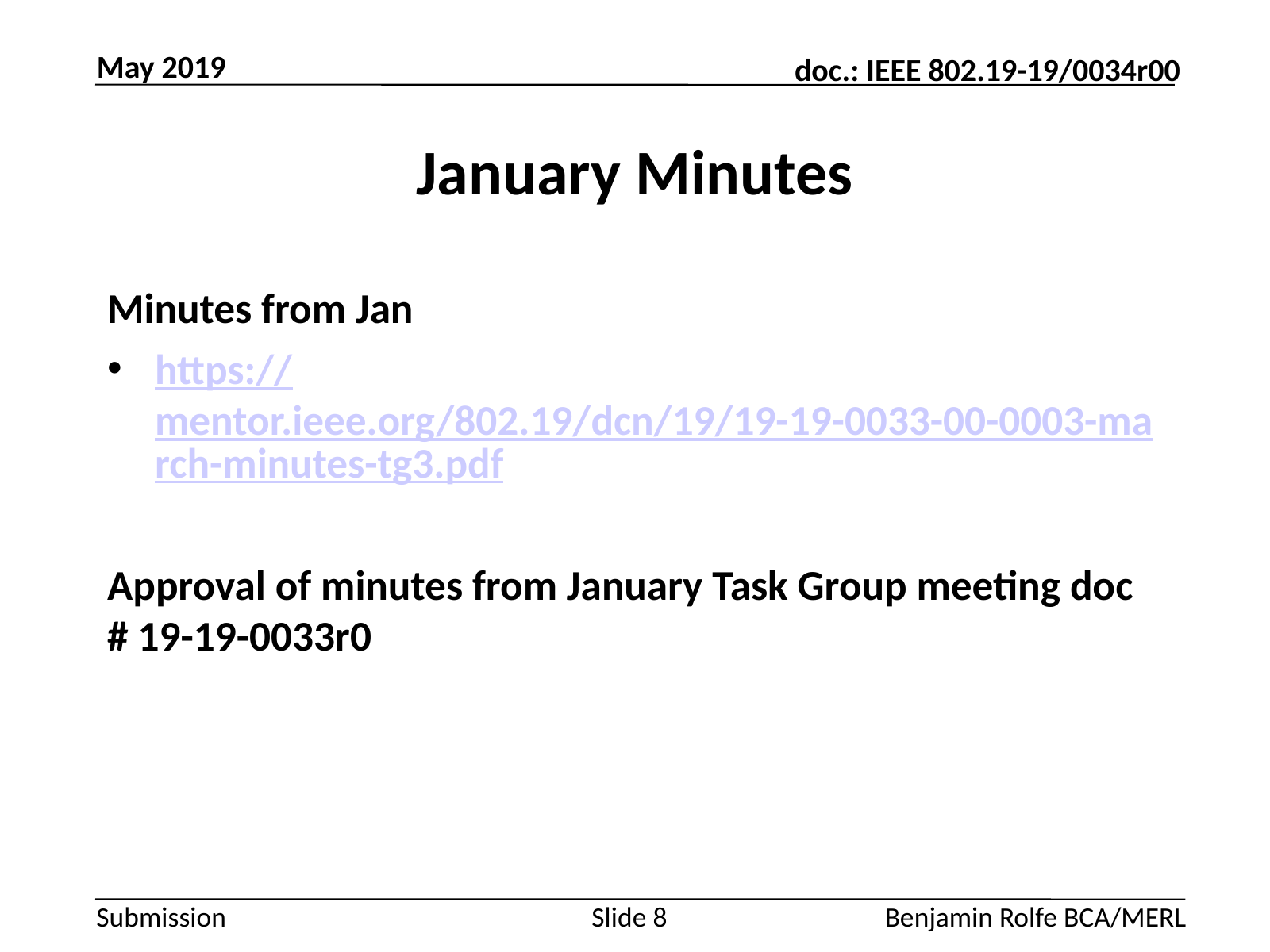

May 2019
# January Minutes
Minutes from Jan
https://mentor.ieee.org/802.19/dcn/19/19-19-0033-00-0003-march-minutes-tg3.pdf

Approval of minutes from January Task Group meeting doc # 19-19-0033r0

Slide 8
Benjamin Rolfe BCA/MERL